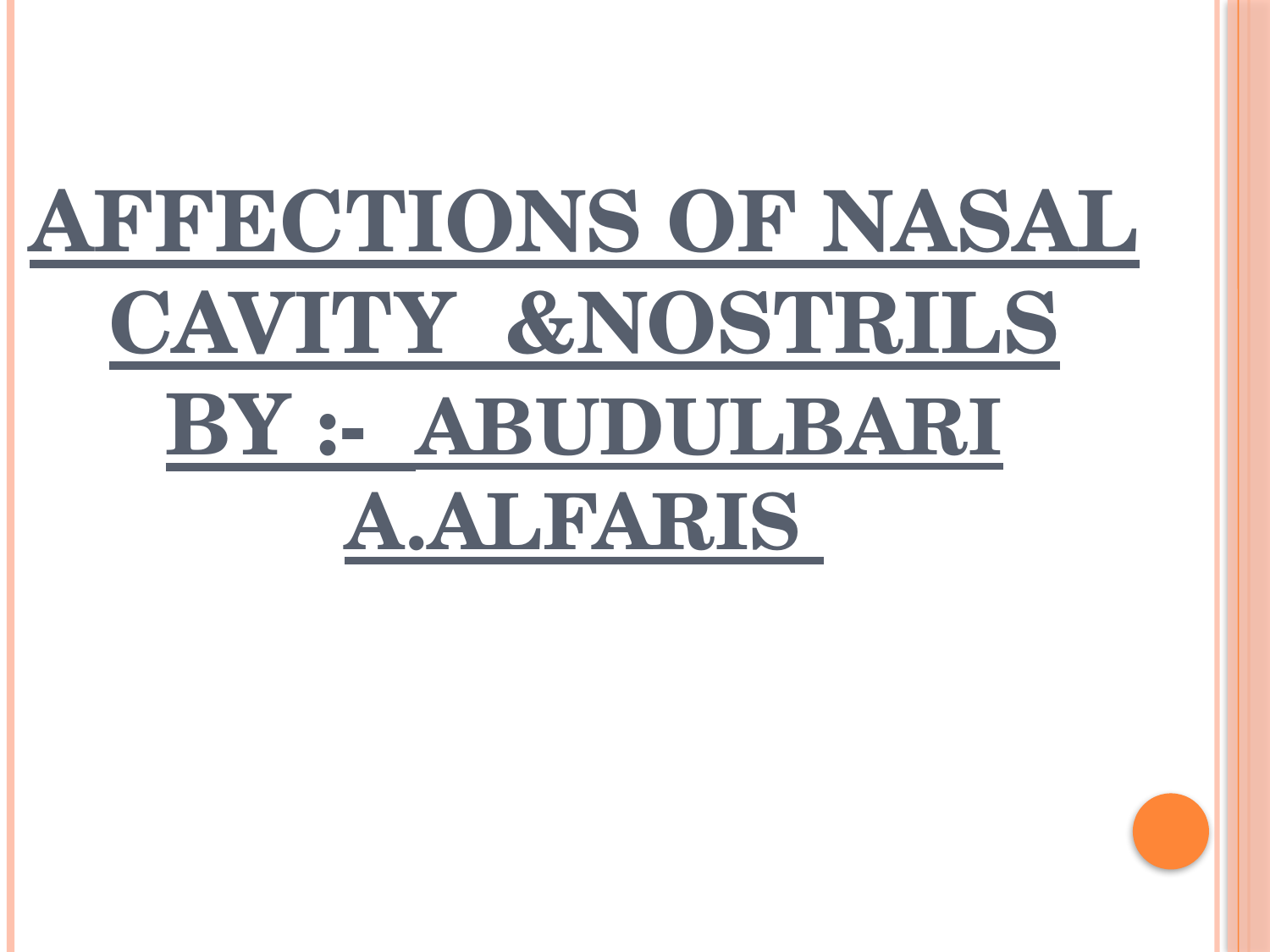

# AFFECTIONS OF Nasal cavity  &Nostrils By :-  abudulbari A.Alfaris